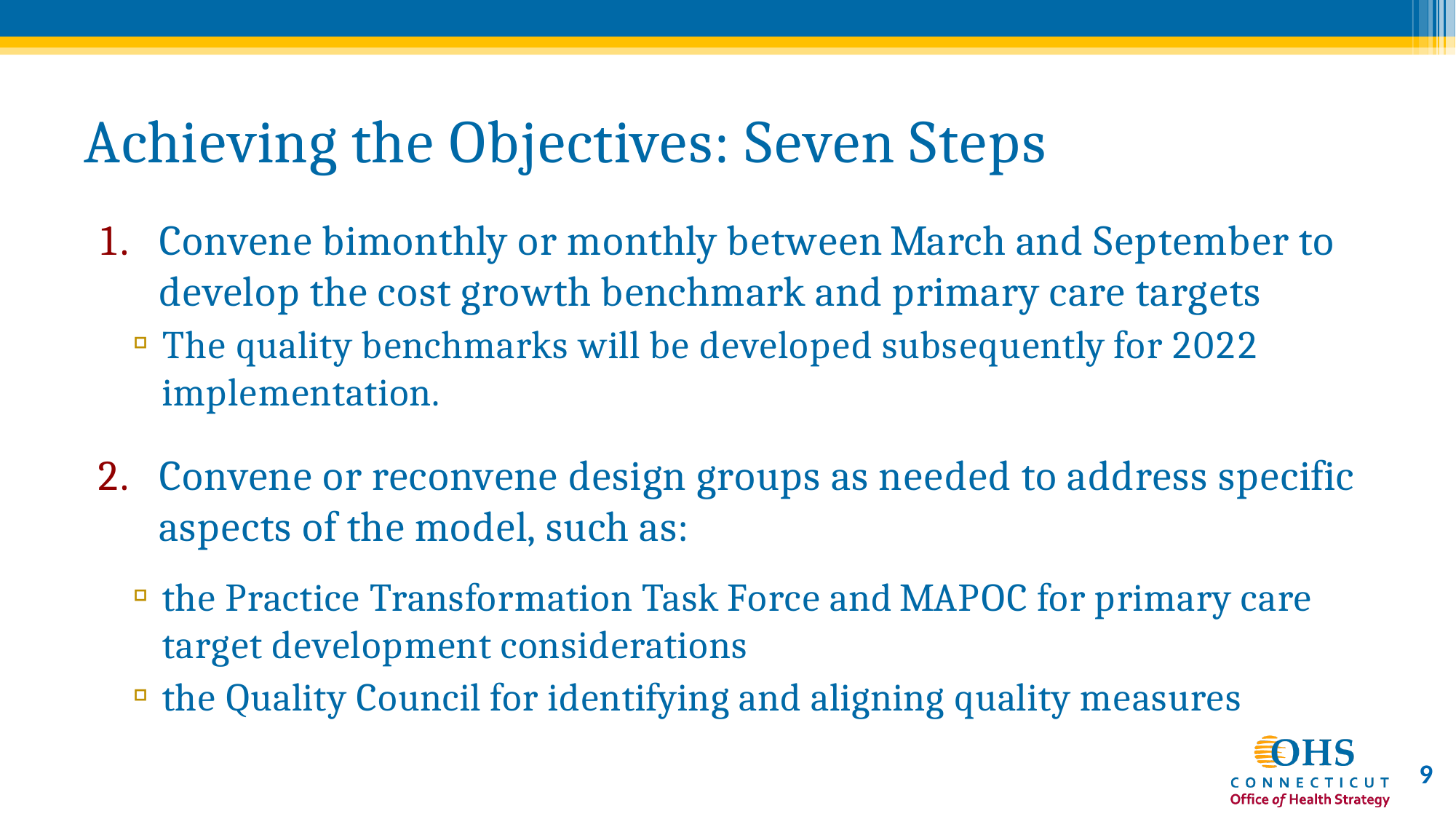

# Achieving the Objectives: Seven Steps
Convene bimonthly or monthly between March and September to develop the cost growth benchmark and primary care targets
The quality benchmarks will be developed subsequently for 2022 implementation.

Convene or reconvene design groups as needed to address specific aspects of the model, such as:

the Practice Transformation Task Force and MAPOC for primary care target development considerations
the Quality Council for identifying and aligning quality measures

9